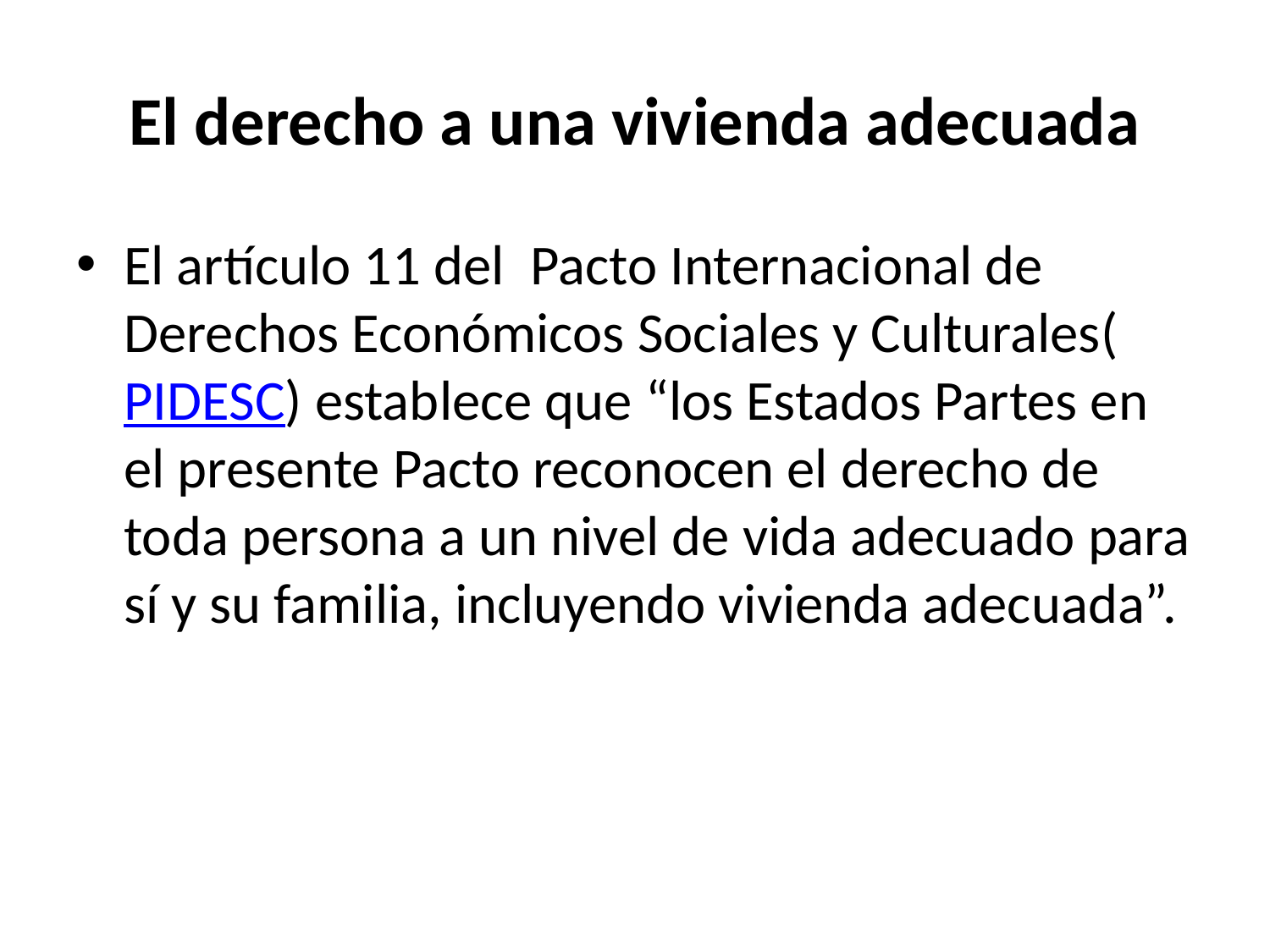

# El derecho a una vivienda adecuada
El artículo 11 del  Pacto Internacional de Derechos Económicos Sociales y Culturales(PIDESC) establece que “los Estados Partes en el presente Pacto reconocen el derecho de toda persona a un nivel de vida adecuado para sí y su familia, incluyendo vivienda adecuada”.